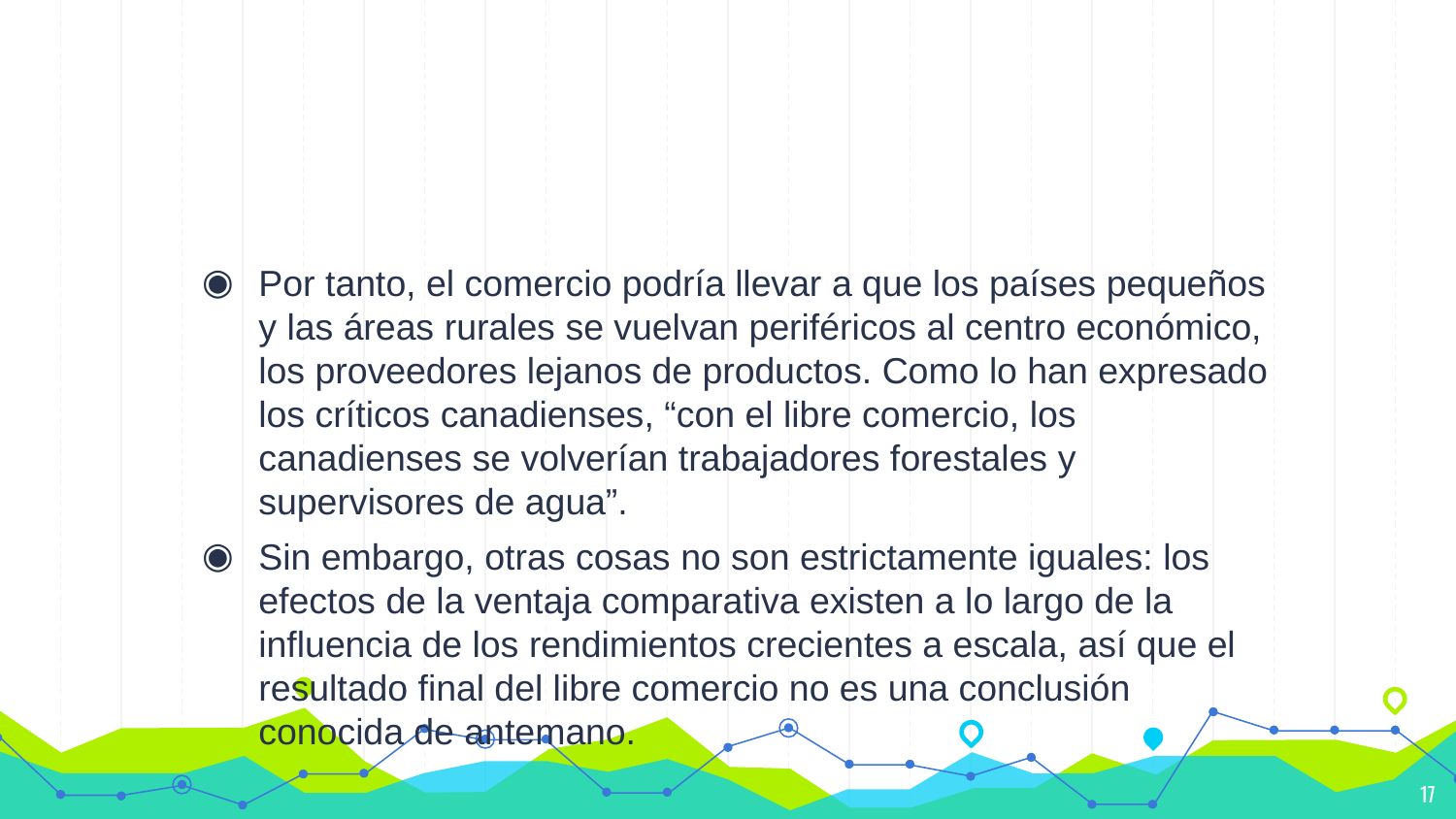

#
Por tanto, el comercio podría llevar a que los países pequeños y las áreas rurales se vuelvan periféricos al centro económico, los proveedores lejanos de productos. Como lo han expresado los críticos canadienses, “con el libre comercio, los canadienses se volverían trabajadores forestales y supervisores de agua”.
Sin embargo, otras cosas no son estrictamente iguales: los efectos de la ventaja comparativa existen a lo largo de la influencia de los rendimientos crecientes a escala, así que el resultado final del libre comercio no es una conclusión conocida de antemano.
17